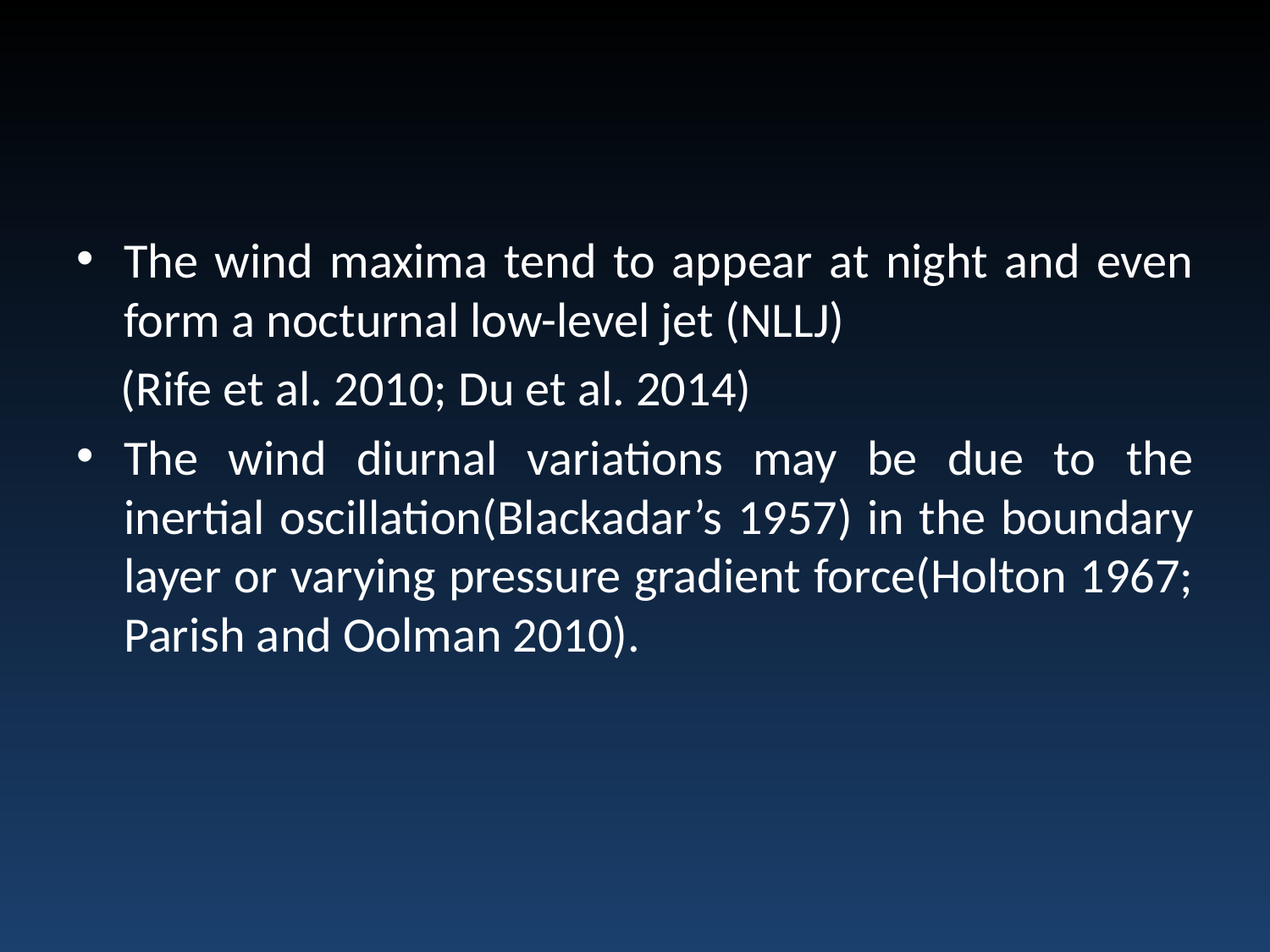

#
The wind maxima tend to appear at night and even form a nocturnal low-level jet (NLLJ)
    (Rife et al. 2010; Du et al. 2014)
The wind diurnal variations may be due to the inertial oscillation(Blackadar’s 1957) in the boundary layer or varying pressure gradient force(Holton 1967; Parish and Oolman 2010).